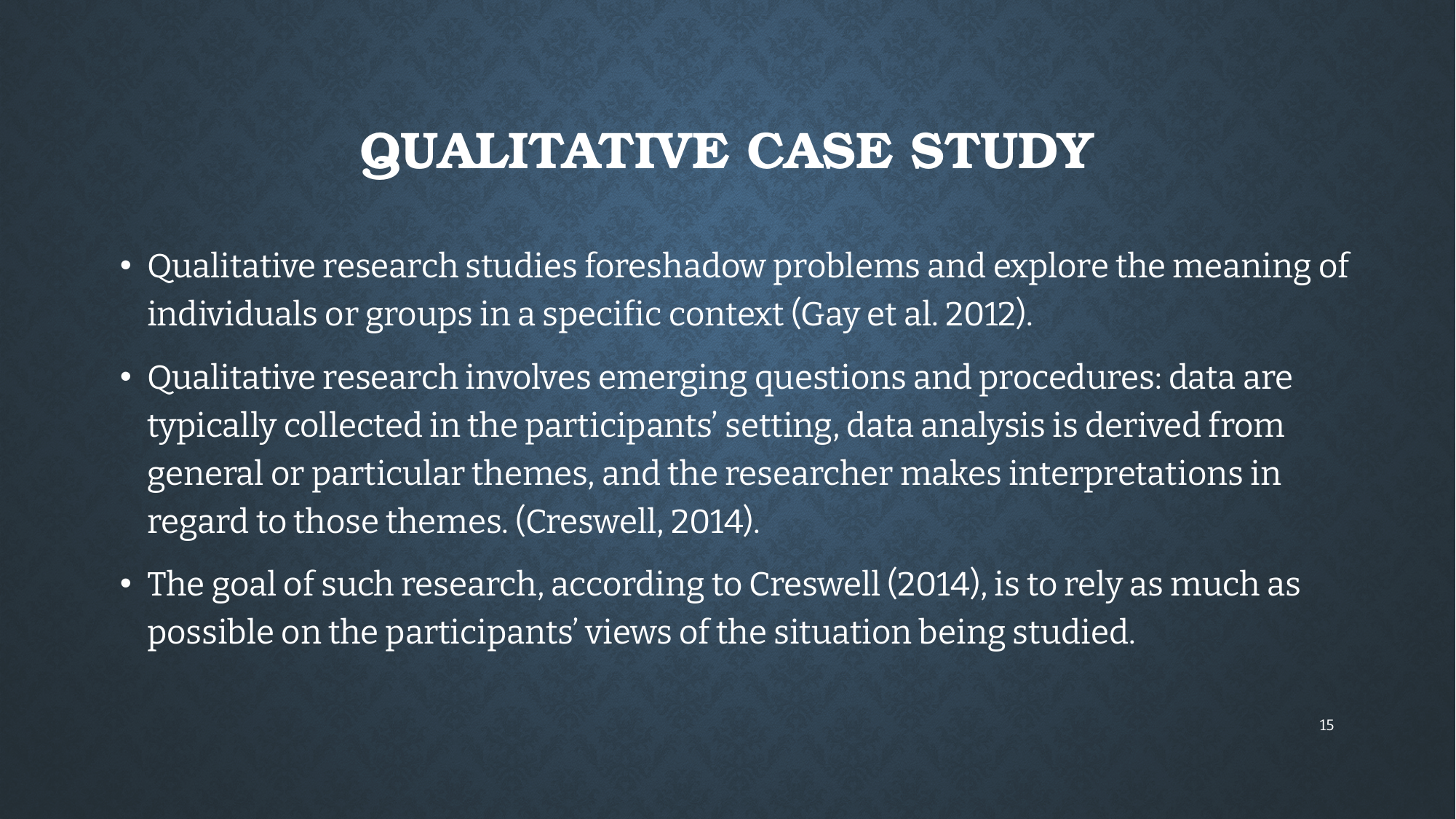

# Qualitative Case Study
Qualitative research studies foreshadow problems and explore the meaning of individuals or groups in a specific context (Gay et al. 2012).
Qualitative research involves emerging questions and procedures: data are typically collected in the participants’ setting, data analysis is derived from general or particular themes, and the researcher makes interpretations in regard to those themes. (Creswell, 2014).
The goal of such research, according to Creswell (2014), is to rely as much as possible on the participants’ views of the situation being studied.

15